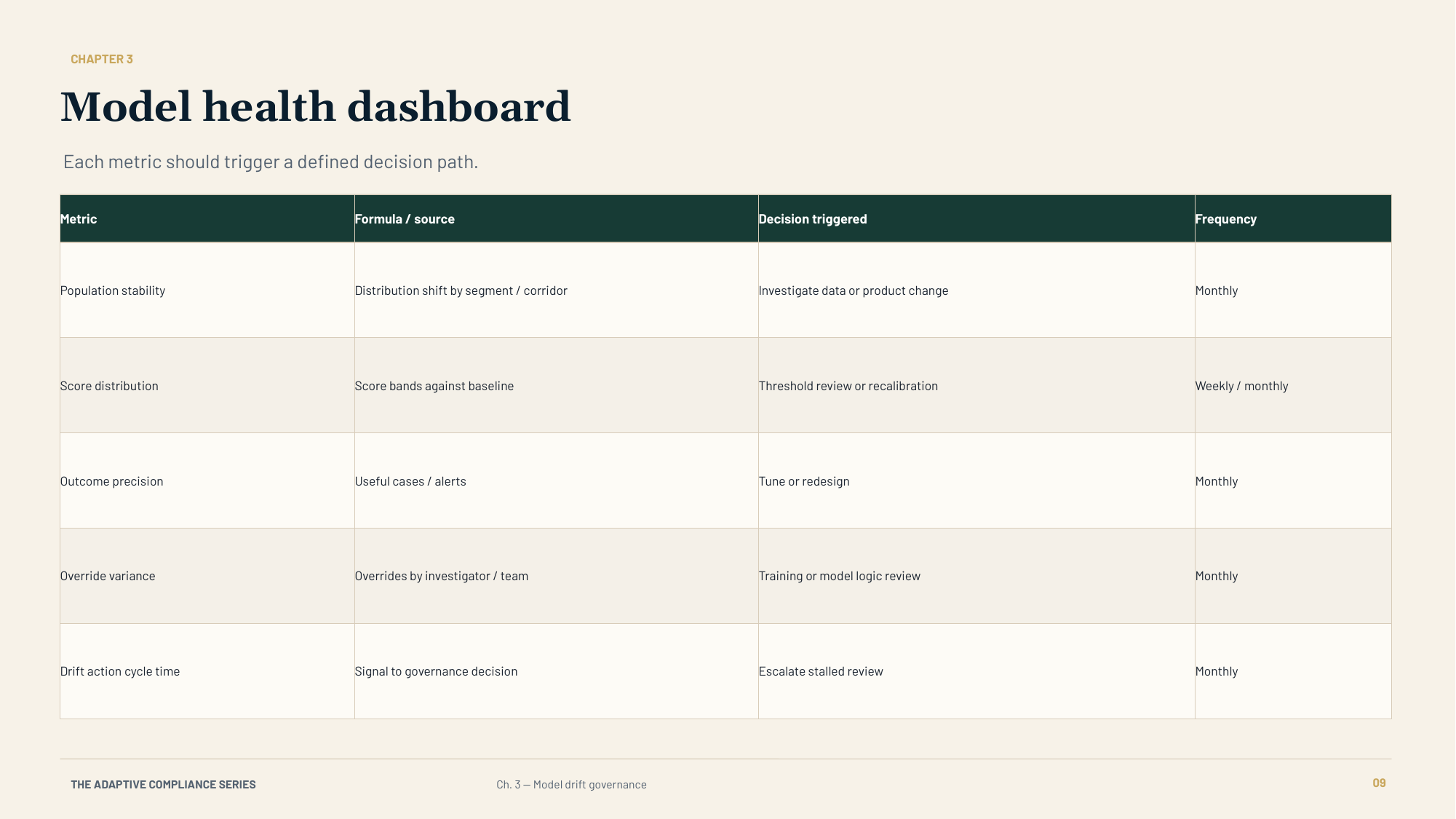

CHAPTER 3
Model health dashboard
Each metric should trigger a defined decision path.
Metric
Formula / source
Decision triggered
Frequency
Population stability
Distribution shift by segment / corridor
Investigate data or product change
Monthly
Score distribution
Score bands against baseline
Threshold review or recalibration
Weekly / monthly
Outcome precision
Useful cases / alerts
Tune or redesign
Monthly
Override variance
Overrides by investigator / team
Training or model logic review
Monthly
Drift action cycle time
Signal to governance decision
Escalate stalled review
Monthly

09
THE ADAPTIVE COMPLIANCE SERIES
Ch. 3 — Model drift governance